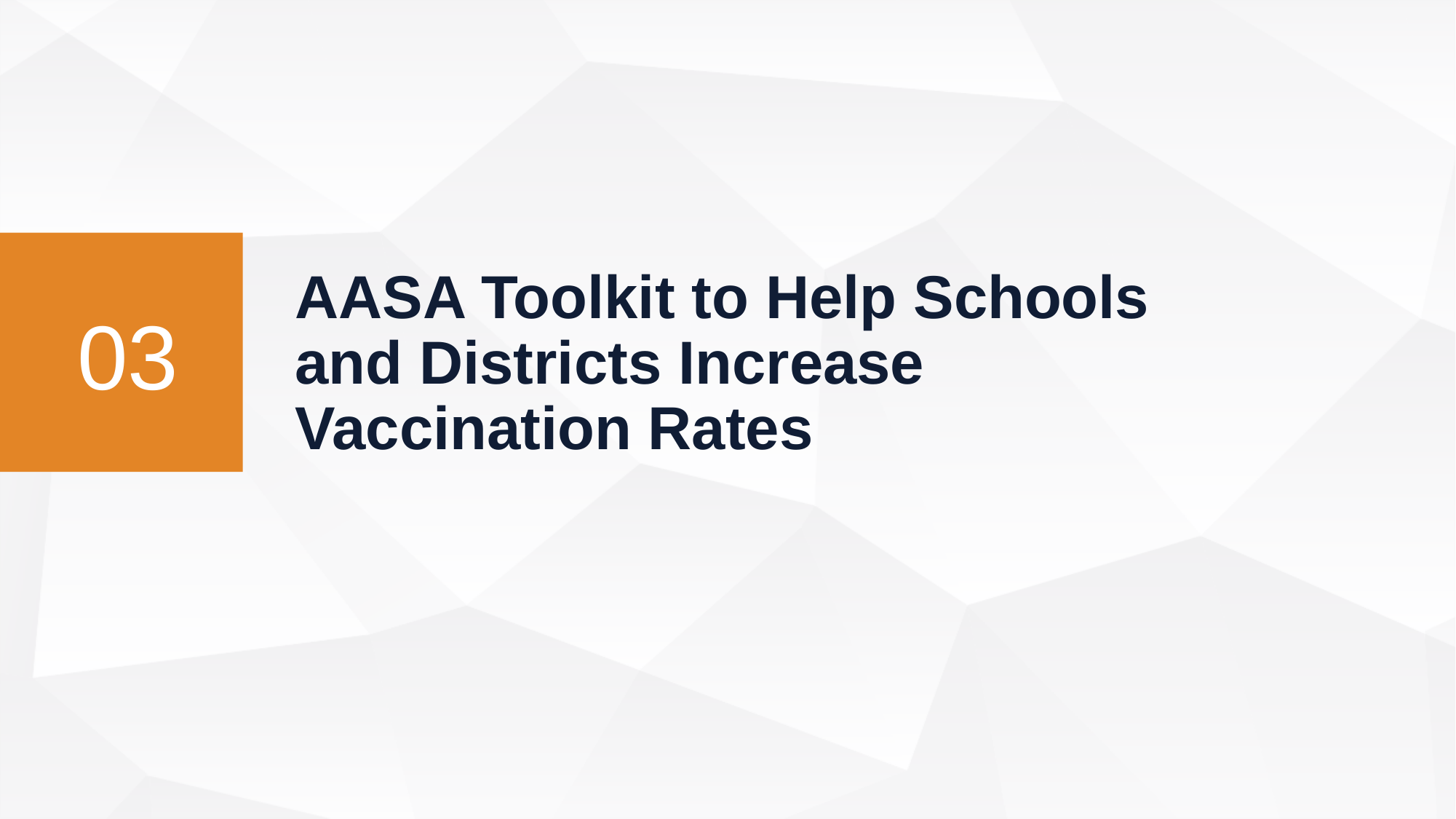

03
AASA Toolkit to Help Schools and Districts Increase Vaccination Rates